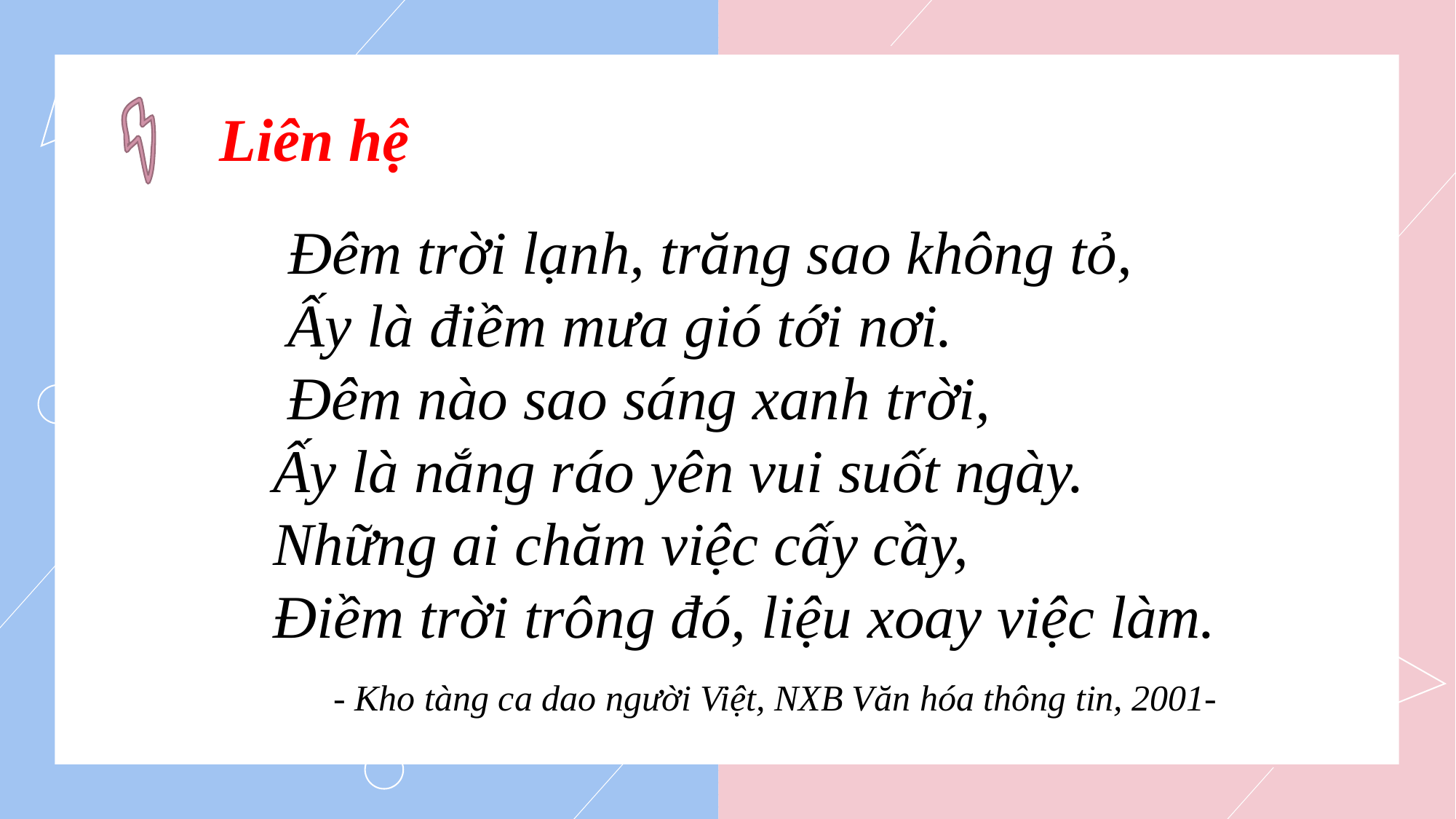

Liên hệ

         Đêm trời lạnh, trăng sao không tỏ, 
         Ấy là điềm mưa gió tới nơi. 
         Đêm nào sao sáng xanh trời, 
        Ấy là nắng ráo yên vui suốt ngày. 
        Những ai chăm việc cấy cầy, 
        Điềm trời trông đó, liệu xoay việc làm.
            - Kho tàng ca dao người Việt, NXB Văn hóa thông tin, 2001-